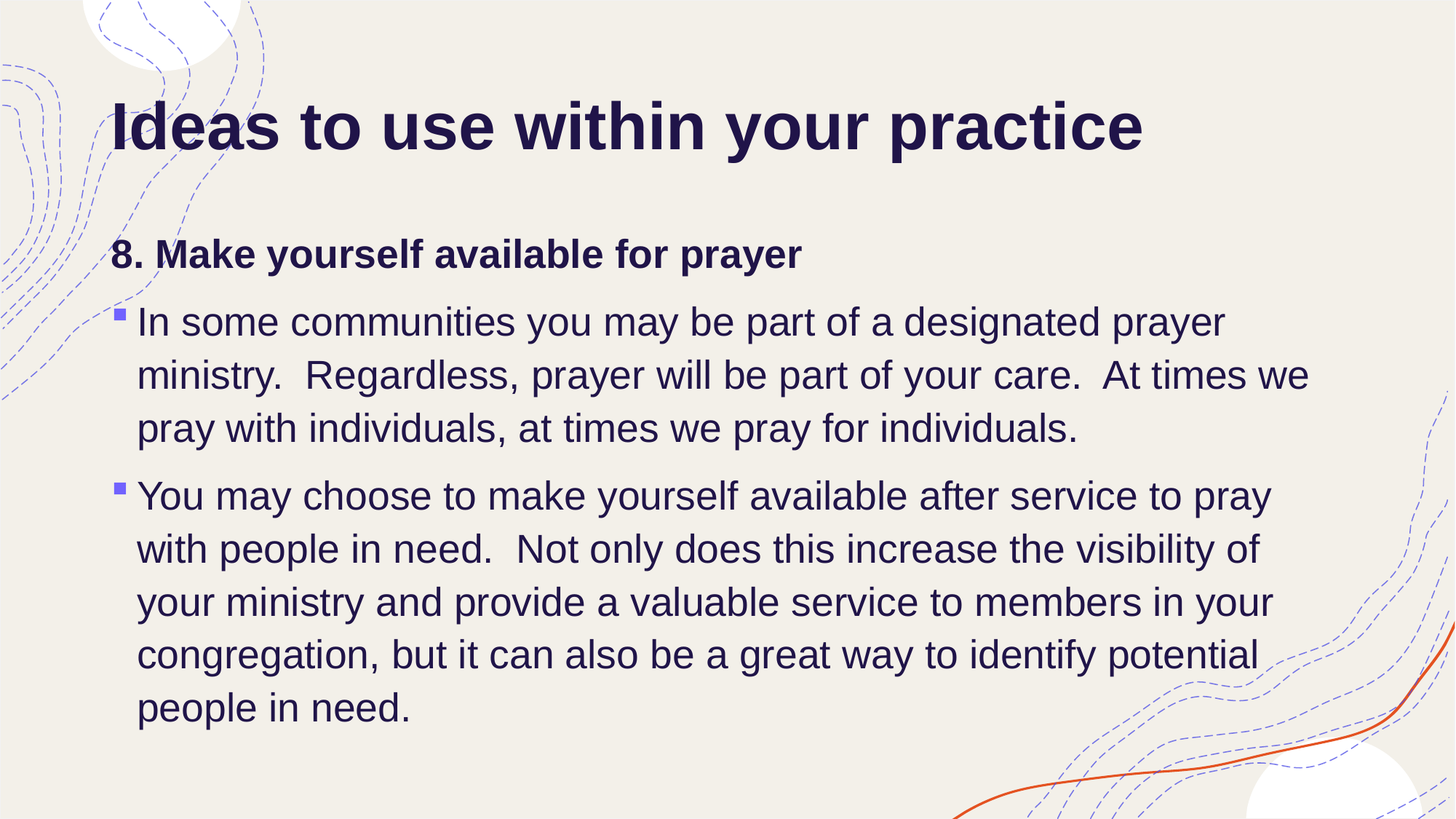

# Ideas to use within your practice
8. Make yourself available for prayer
In some communities you may be part of a designated prayer ministry.  Regardless, prayer will be part of your care.  At times we pray with individuals, at times we pray for individuals.
You may choose to make yourself available after service to pray with people in need.  Not only does this increase the visibility of your ministry and provide a valuable service to members in your congregation, but it can also be a great way to identify potential people in need.